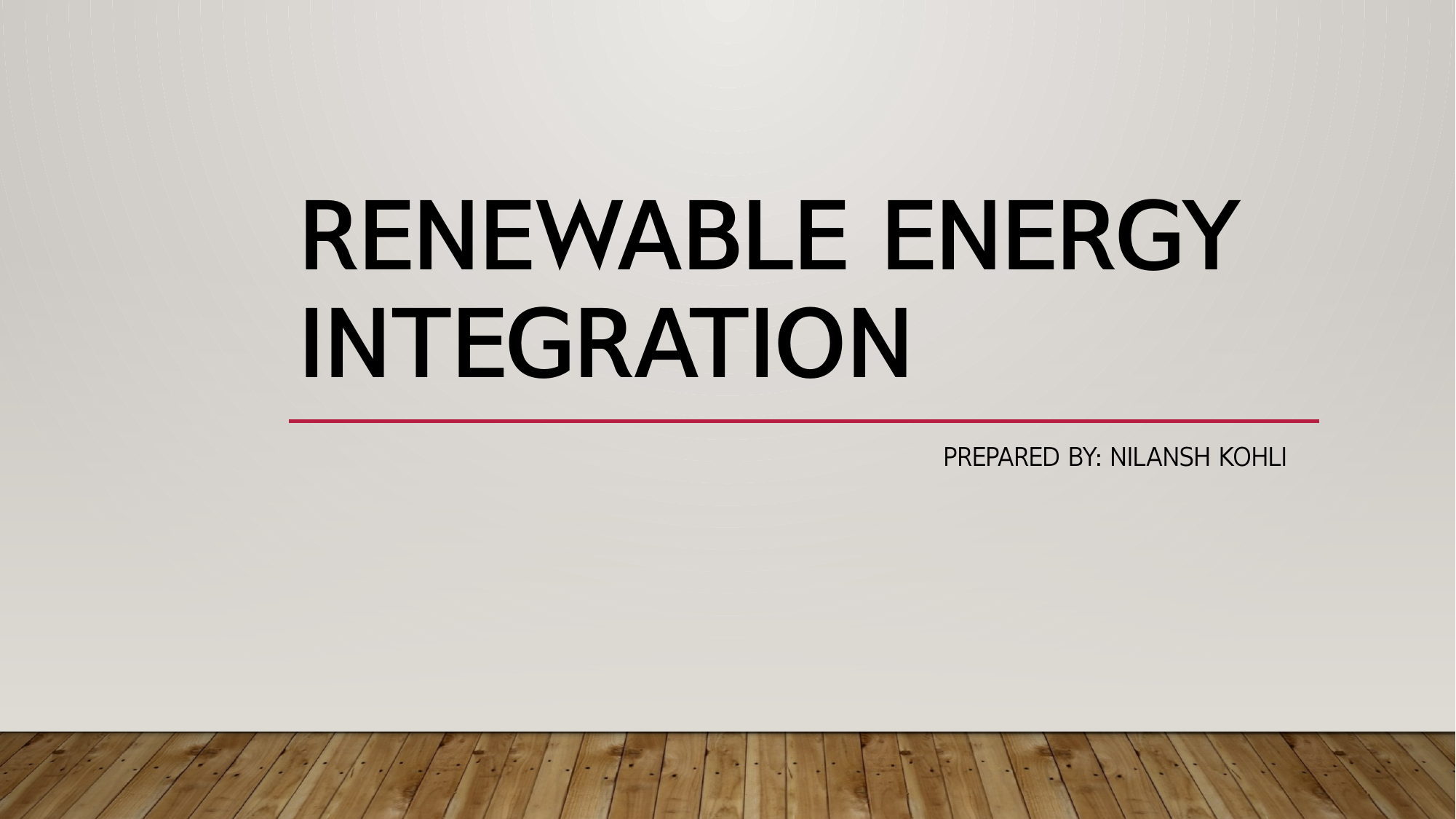

# Renewable Energy Integration
					            Prepared by: Nilansh Kohli